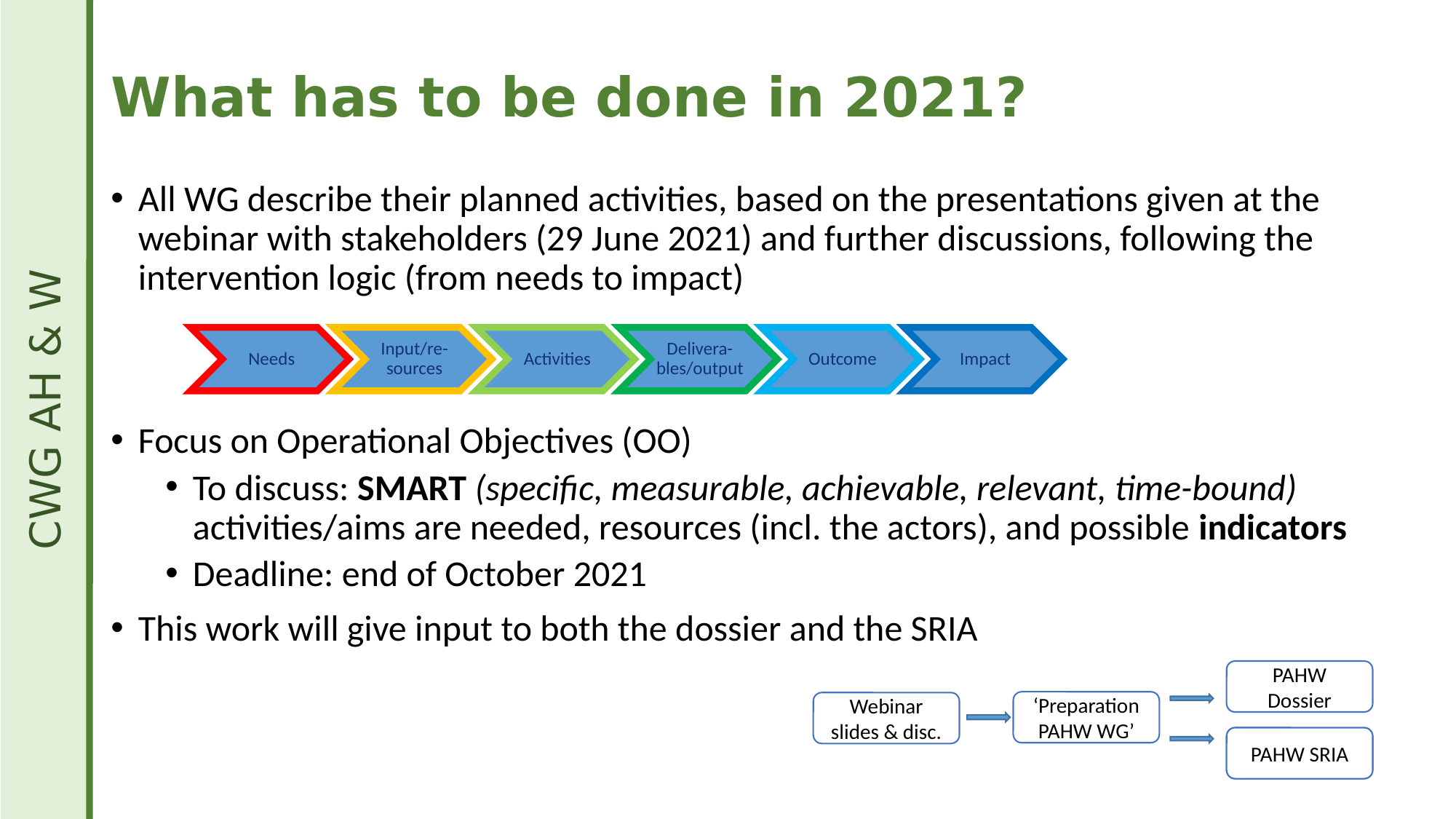

# What has to be done in 2021?
All WG describe their planned activities, based on the presentations given at the webinar with stakeholders (29 June 2021) and further discussions, following the intervention logic (from needs to impact)

Focus on Operational Objectives (OO)
To discuss: SMART (specific, measurable, achievable, relevant, time-bound) activities/aims are needed, resources (incl. the actors), and possible indicators
Deadline: end of October 2021
This work will give input to both the dossier and the SRIA
Needs
Input/re-sources
Activities
Delivera-bles/output
Outcome
Impact
PAHW Dossier
‘Preparation PAHW WG’
Webinar slides & disc.

PAHW SRIA
PAHW SRIA